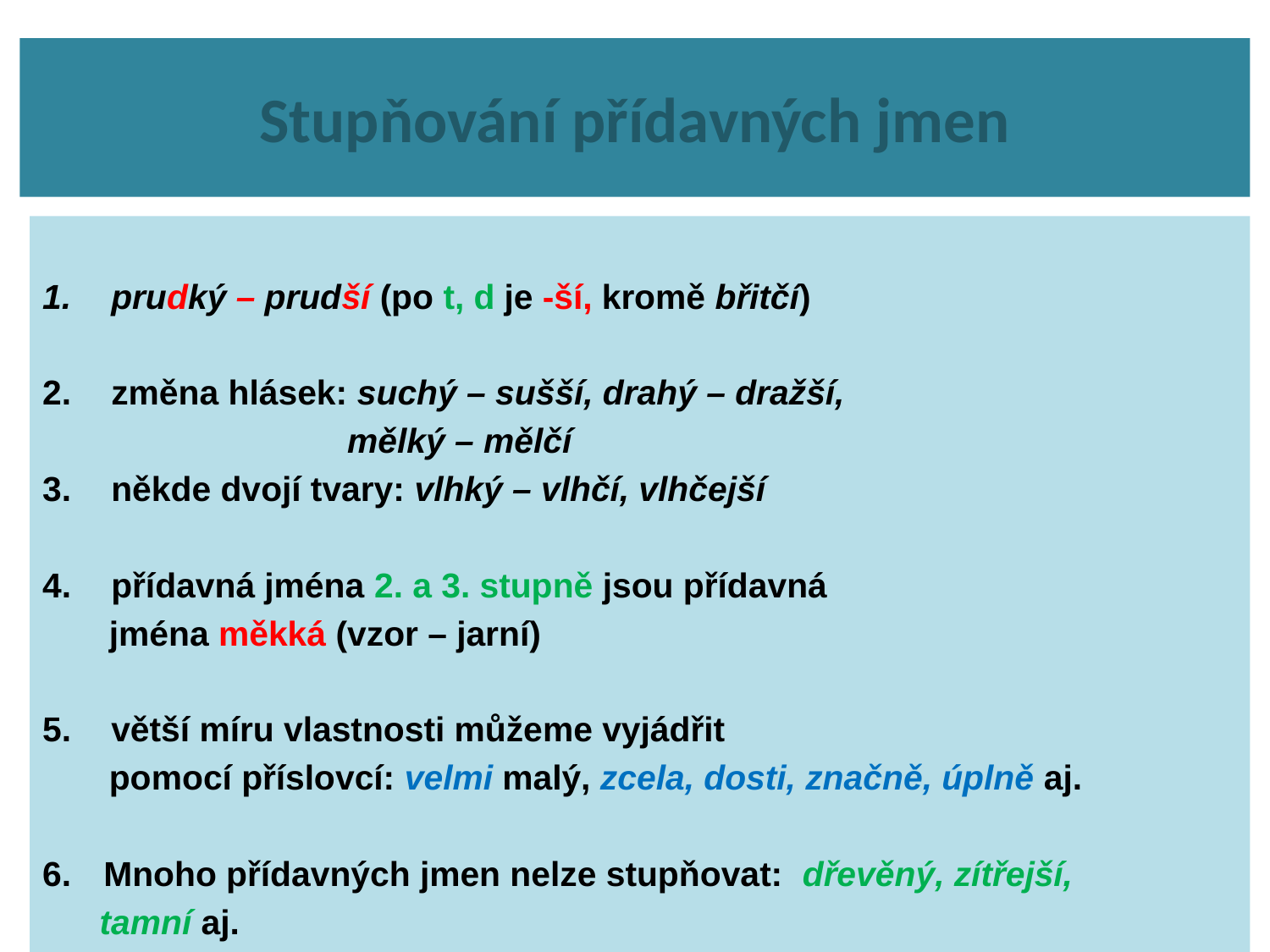

# Stupňování přídavných jmen

prudký – prudší (po t, d je -ší, kromě břitčí)

změna hlásek: suchý – sušší, drahý – dražší,
                                mělký – mělčí
někde dvojí tvary: vlhký – vlhčí, vlhčejší

přídavná jména 2. a 3. stupně jsou přídavná
       jména měkká (vzor – jarní)

větší míru vlastnosti můžeme vyjádřit
       pomocí příslovcí: velmi malý, zcela, dosti, značně, úplně aj.

Mnoho přídavných jmen nelze stupňovat:  dřevěný, zítřejší,
      tamní aj.